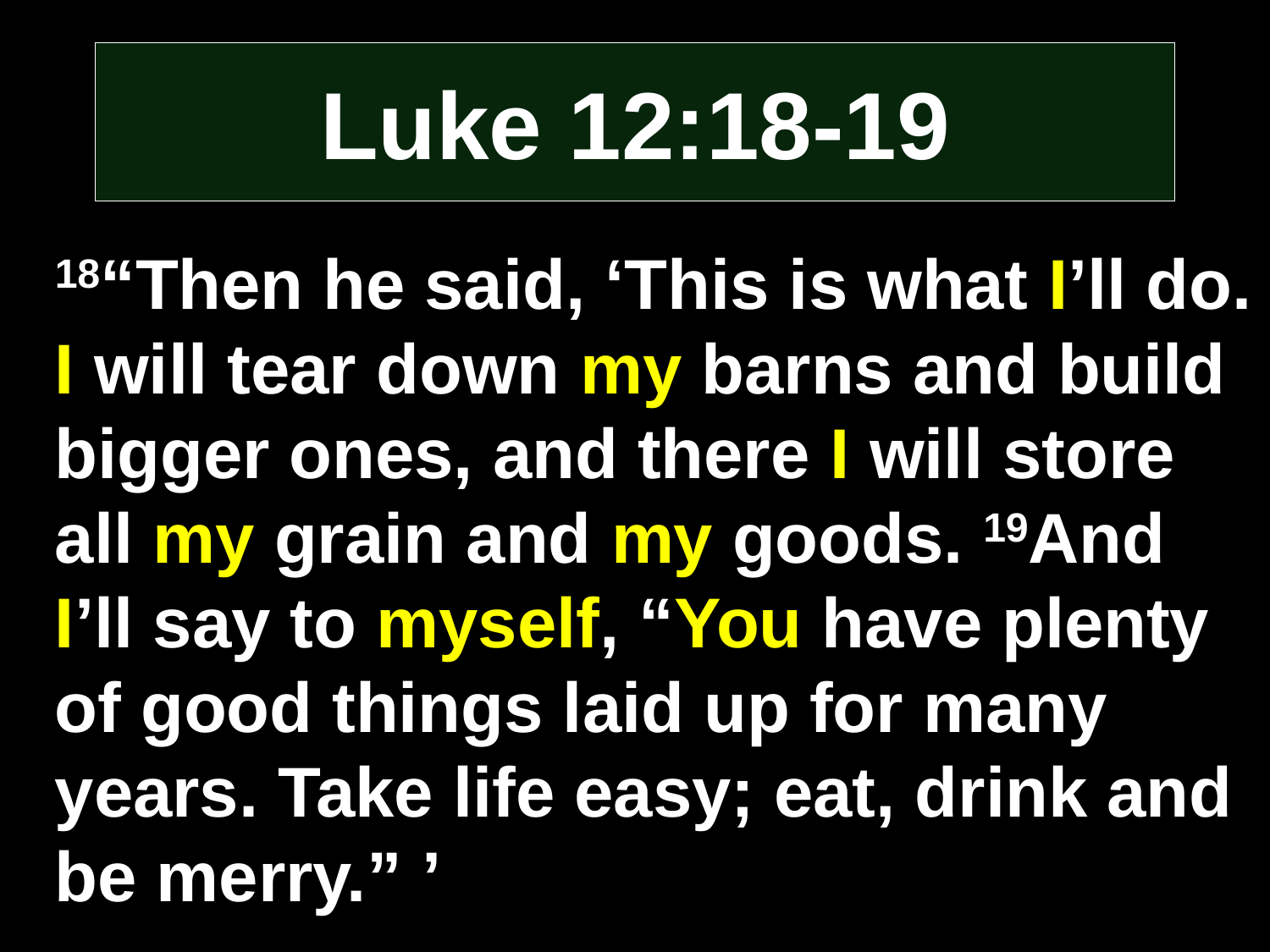

# Luke 12:18-19
18“Then he said, ‘This is what I’ll do. I will tear down my barns and build bigger ones, and there I will store all my grain and my goods. 19And I’ll say to myself, “You have plenty of good things laid up for many years. Take life easy; eat, drink and be merry.” ’